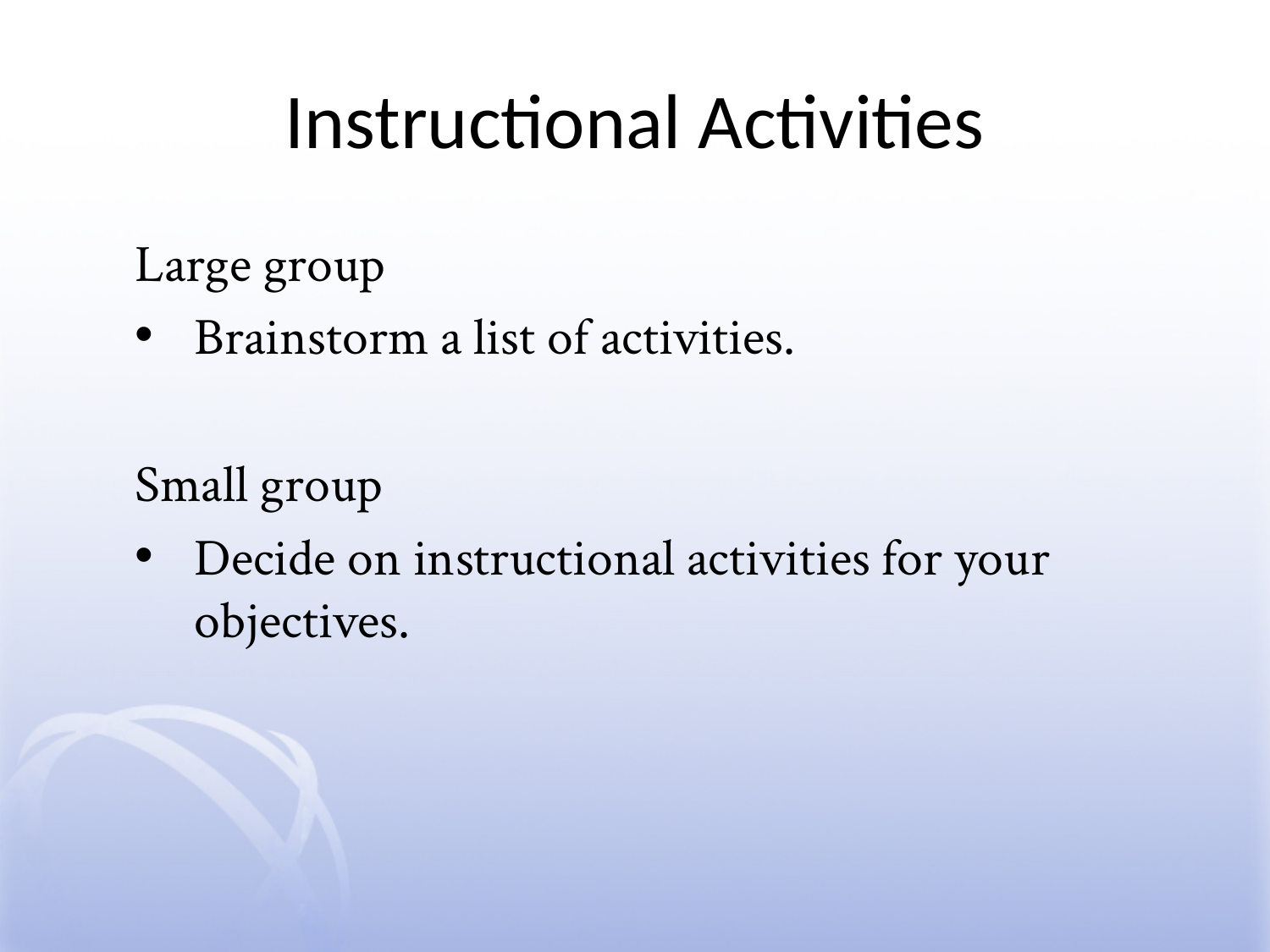

# Instructional Activities
Large group
Brainstorm a list of activities.

Small group
Decide on instructional activities for your objectives.